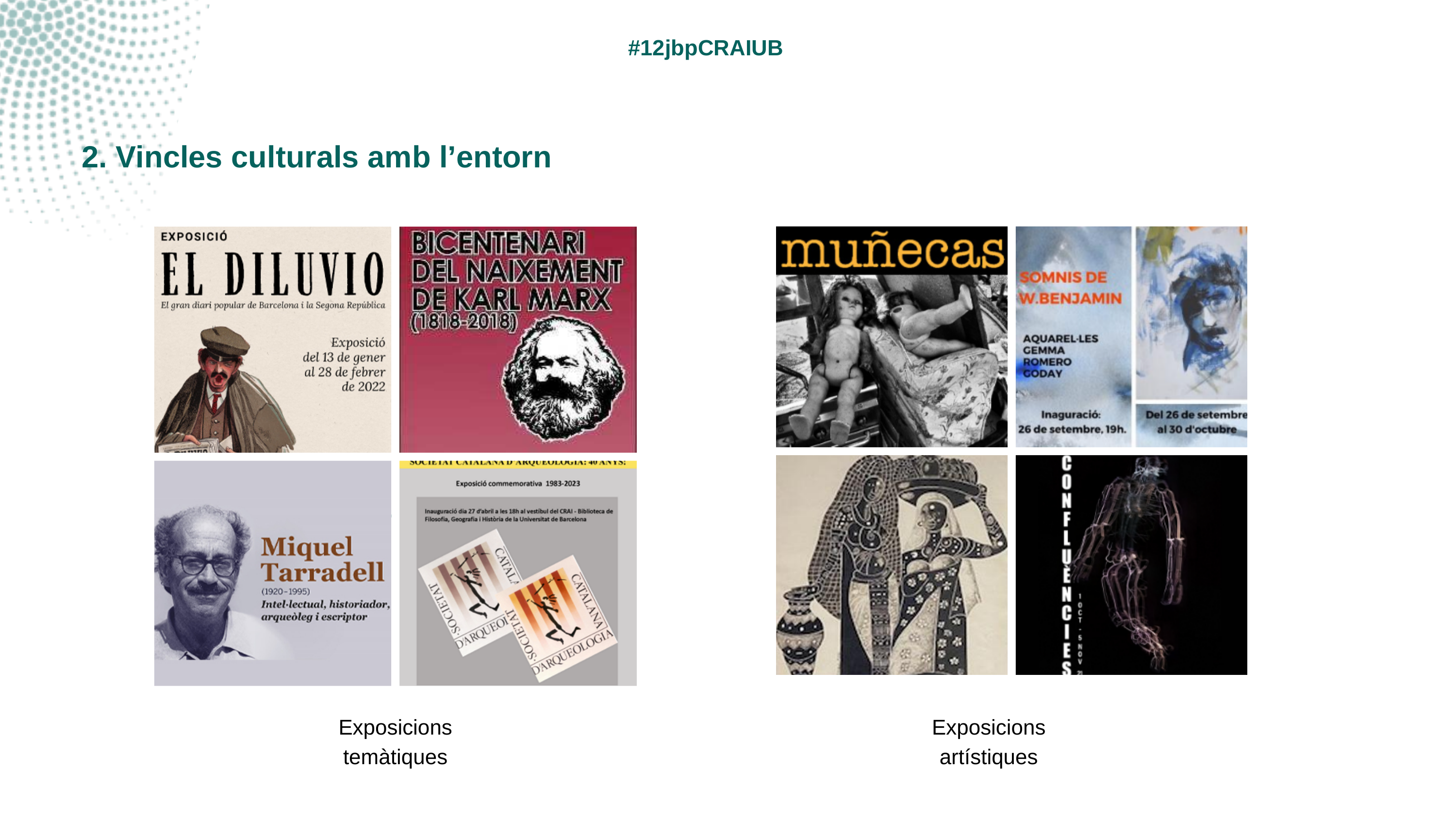

#12jbpCRAIUB
2. Vincles culturals amb l’entorn

Mostres bibliogràfiques
Exposicions temàtiques
Exposicions artístiques